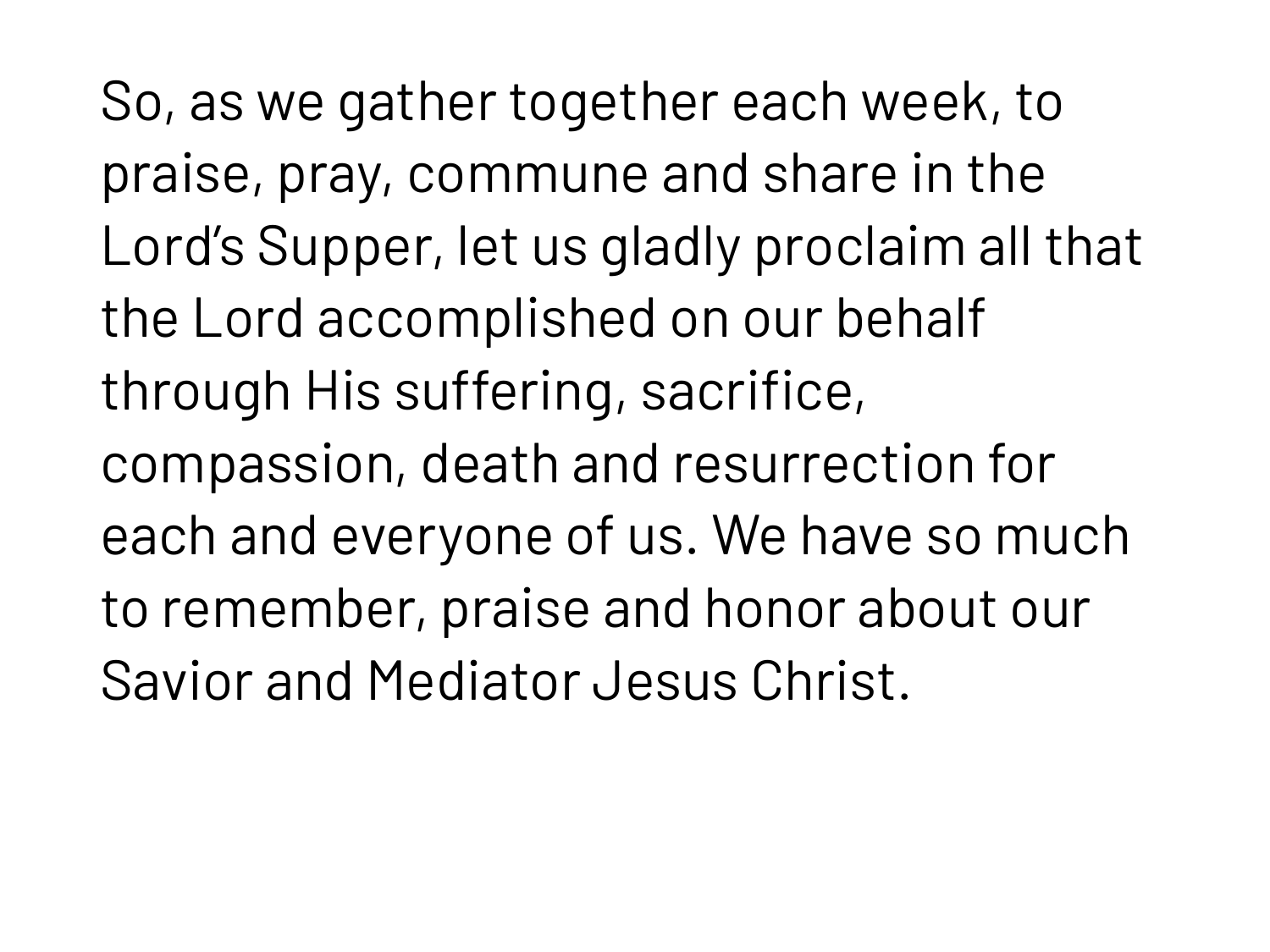

#
So, as we gather together each week, to praise, pray, commune and share in the Lord’s Supper, let us gladly proclaim all that the Lord accomplished on our behalf through His suffering, sacrifice, compassion, death and resurrection for each and everyone of us. We have so much to remember, praise and honor about our Savior and Mediator Jesus Christ.